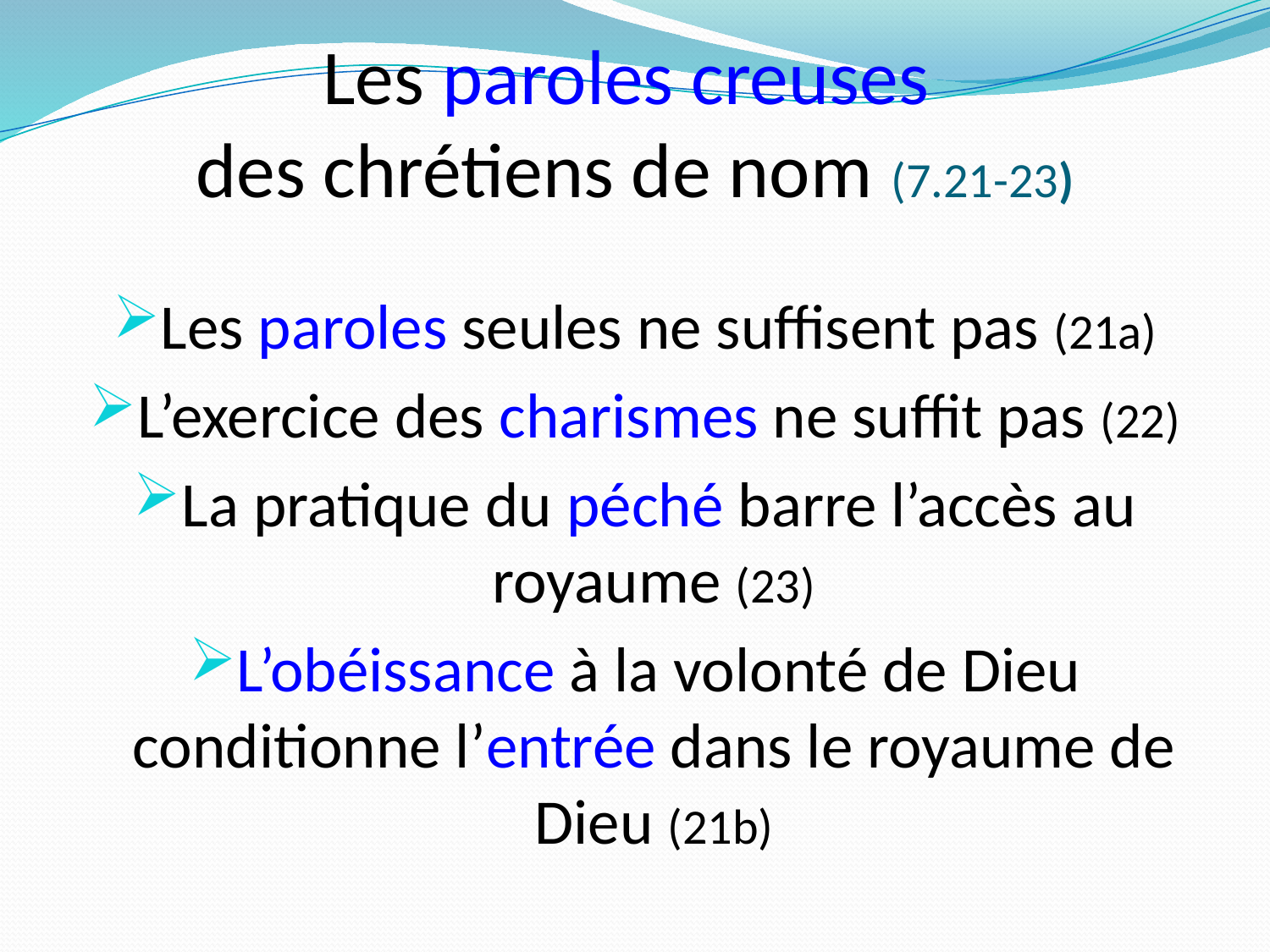

# Les paroles creuses des chrétiens de nom (7.21-23)
Les paroles seules ne suffisent pas (21a)
L’exercice des charismes ne suffit pas (22)
La pratique du péché barre l’accès au royaume (23)
L’obéissance à la volonté de Dieu conditionne l’entrée dans le royaume de Dieu (21b)